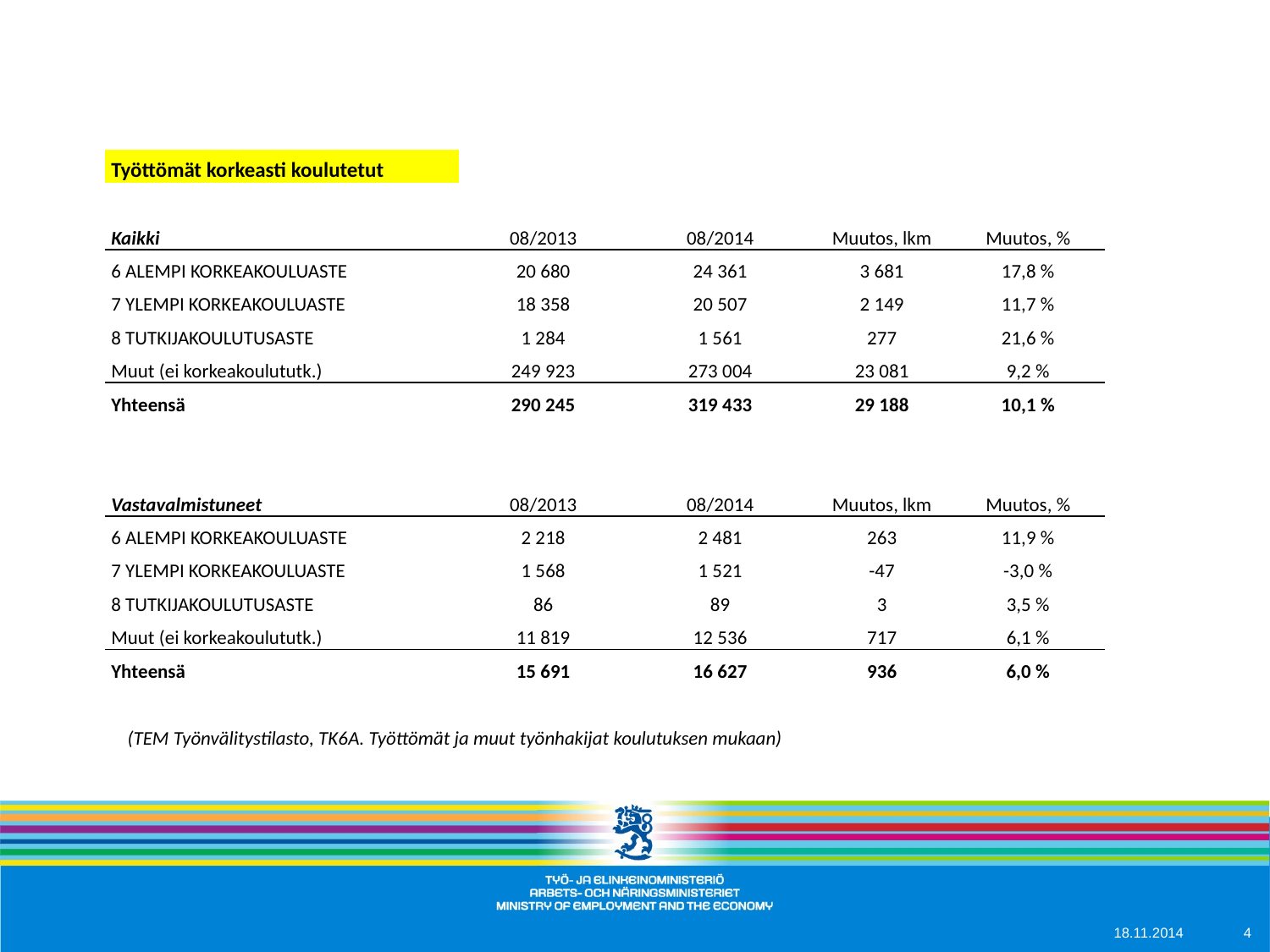

|  |  |  |  |  |
| --- | --- | --- | --- | --- |
| Työttömät korkeasti koulutetut |  |  |  |  |
|  |  |  |  |  |
| Kaikki | 08/2013 | 08/2014 | Muutos, lkm | Muutos, % |
| 6 ALEMPI KORKEAKOULUASTE | 20 680 | 24 361 | 3 681 | 17,8 % |
| 7 YLEMPI KORKEAKOULUASTE | 18 358 | 20 507 | 2 149 | 11,7 % |
| 8 TUTKIJAKOULUTUSASTE | 1 284 | 1 561 | 277 | 21,6 % |
| Muut (ei korkeakoulututk.) | 249 923 | 273 004 | 23 081 | 9,2 % |
| Yhteensä | 290 245 | 319 433 | 29 188 | 10,1 % |
|  |  |  |  |  |
|  |  |  |  |  |
| Vastavalmistuneet | 08/2013 | 08/2014 | Muutos, lkm | Muutos, % |
| 6 ALEMPI KORKEAKOULUASTE | 2 218 | 2 481 | 263 | 11,9 % |
| 7 YLEMPI KORKEAKOULUASTE | 1 568 | 1 521 | -47 | -3,0 % |
| 8 TUTKIJAKOULUTUSASTE | 86 | 89 | 3 | 3,5 % |
| Muut (ei korkeakoulututk.) | 11 819 | 12 536 | 717 | 6,1 % |
| Yhteensä | 15 691 | 16 627 | 936 | 6,0 % |
|  |  |  |  |  |
(TEM Työnvälitystilasto, TK6A. Työttömät ja muut työnhakijat koulutuksen mukaan)
18.11.2014
4